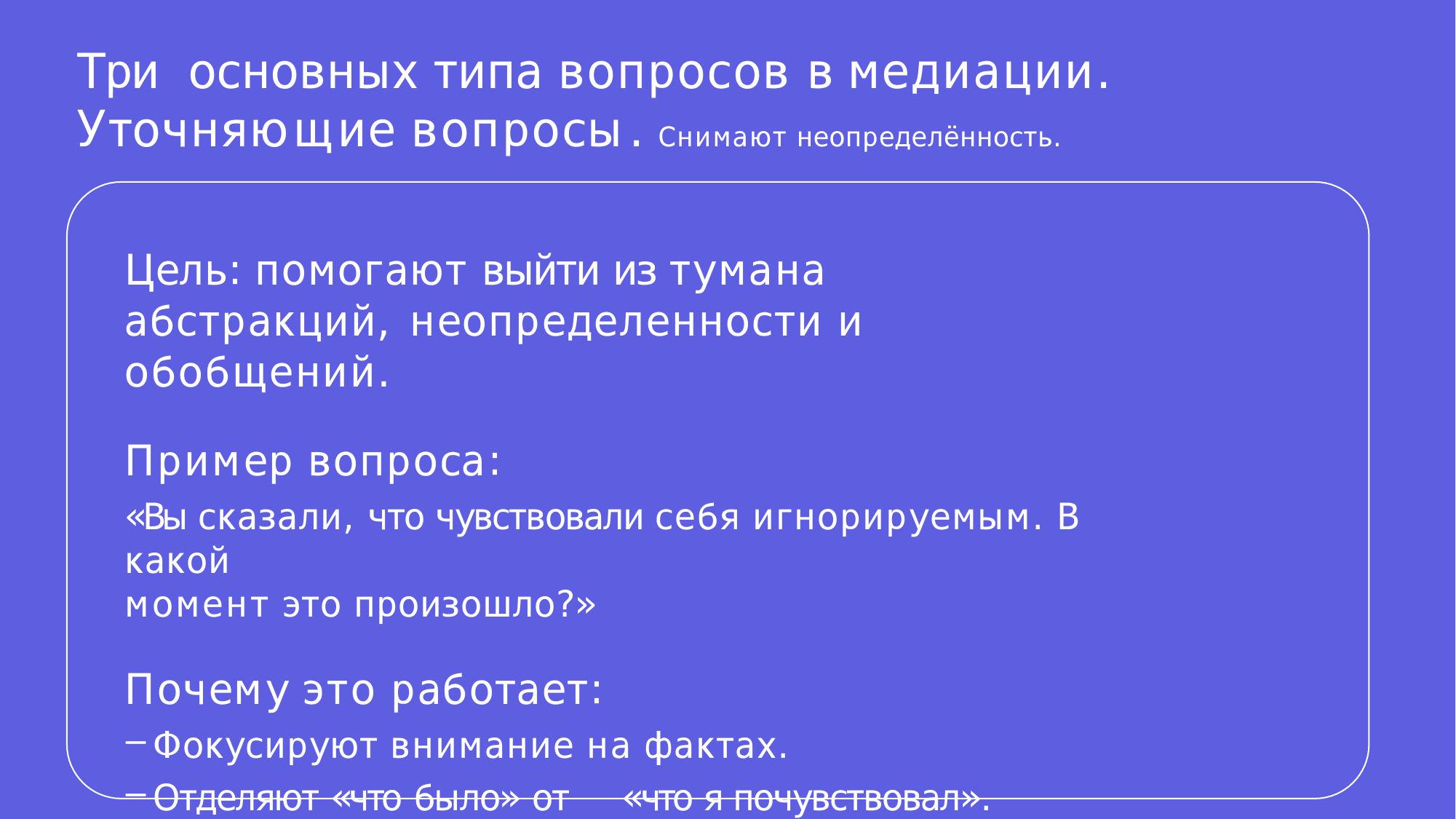

# Три	основных типа вопросов в медиации.
Уточняющие вопросы. Снимают неопределённость.

Цель: помогают выйти из тумана абстракций, неопределенности и обобщений.
Пример вопроса:
«Вы сказали, что чувствовали себя игнорируемым. В какой
момент это произошло?»
Почему это работает:
Фокусируют внимание на фактах.
Отделяют «что было» от	«что я почувствовал».